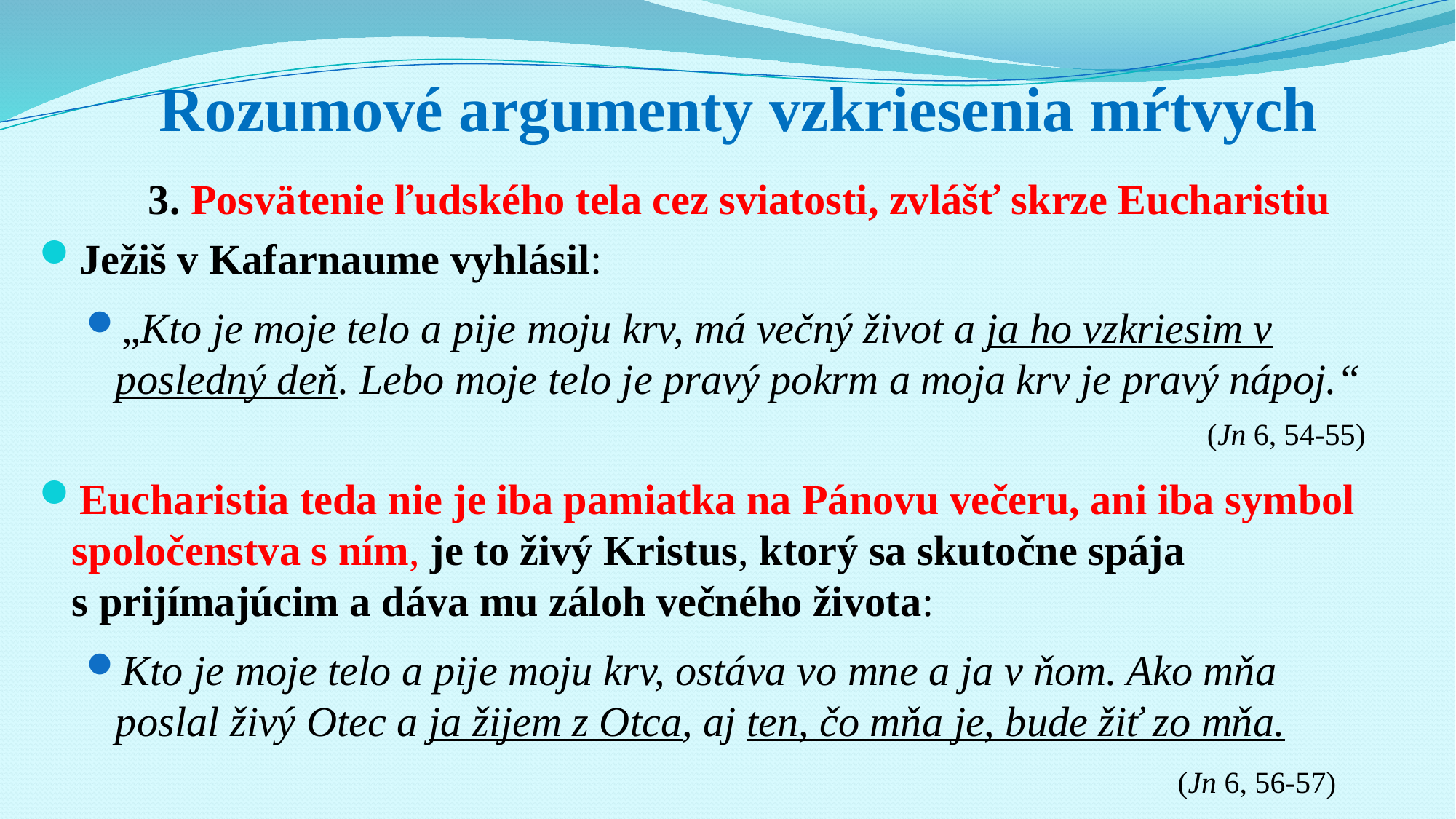

# Rozumové argumenty vzkriesenia mŕtvych

	3. Posvätenie ľudského tela cez sviatosti, zvlášť skrze Eucharistiu
Ježiš v Kafarnaume vyhlásil:
„Kto je moje telo a pije moju krv, má večný život a ja ho vzkriesim v posledný deň. Lebo moje telo je pravý pokrm a moja krv je pravý nápoj.“ 										(Jn 6, 54-55)
Eucharistia teda nie je iba pamiatka na Pánovu večeru, ani iba symbol spoločenstva s ním, je to živý Kristus, ktorý sa skutočne spája s prijímajúcim a dáva mu záloh večného života:
Kto je moje telo a pije moju krv, ostáva vo mne a ja v ňom. Ako mňa poslal živý Otec a ja žijem z Otca, aj ten, čo mňa je, bude žiť zo mňa.
										(Jn 6, 56-57)